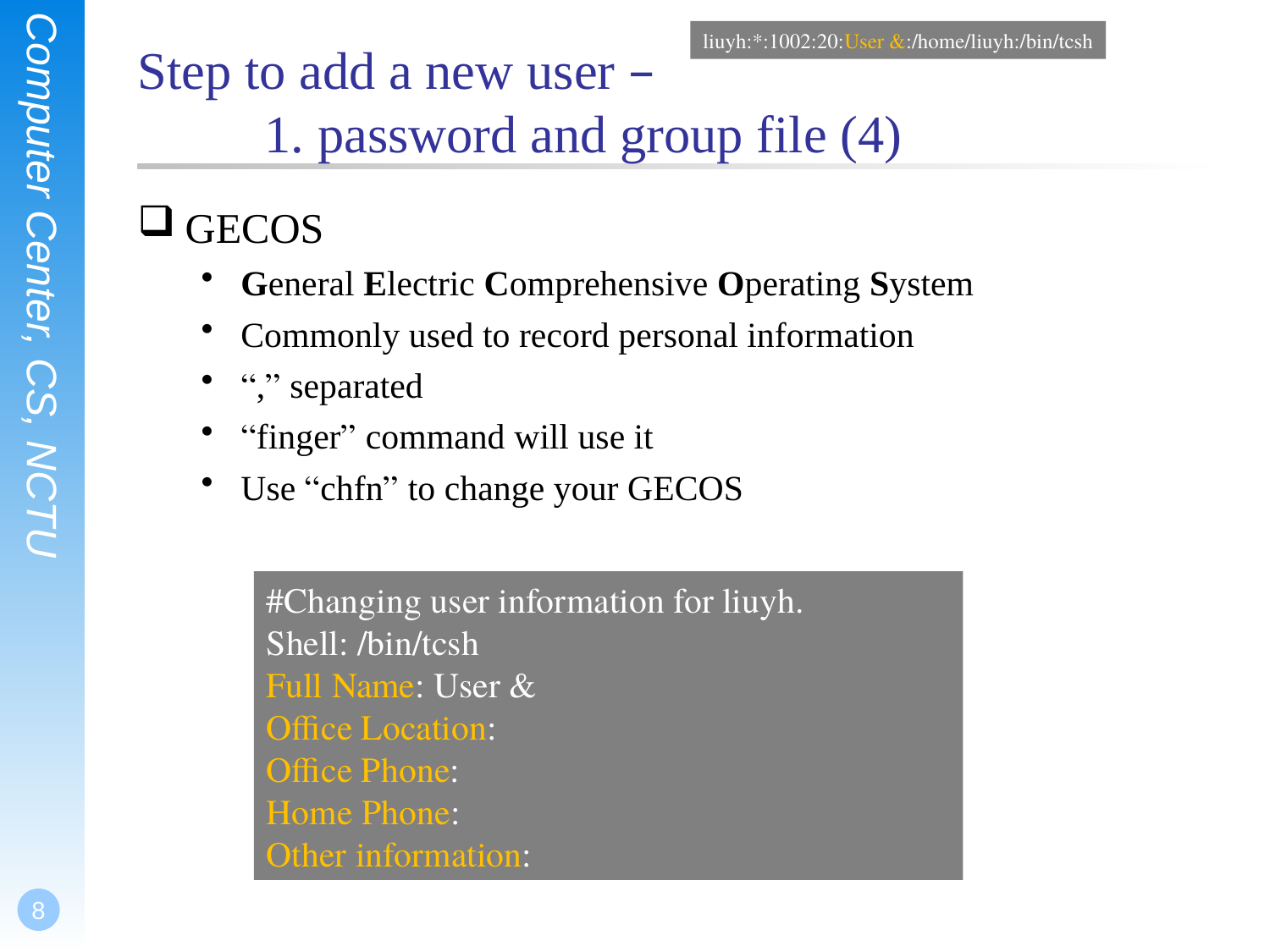

liuyh:*:1002:20:User &:/home/liuyh:/bin/tcsh
# Step to add a new user – 1. password and group file (4)
GECOS
General Electric Comprehensive Operating System
Commonly used to record personal information
“,” separated
“finger” command will use it
Use “chfn” to change your GECOS
#Changing user information for liuyh.
Shell: /bin/tcsh
Full Name: User &
Office Location:
Office Phone:
Home Phone:
Other information: